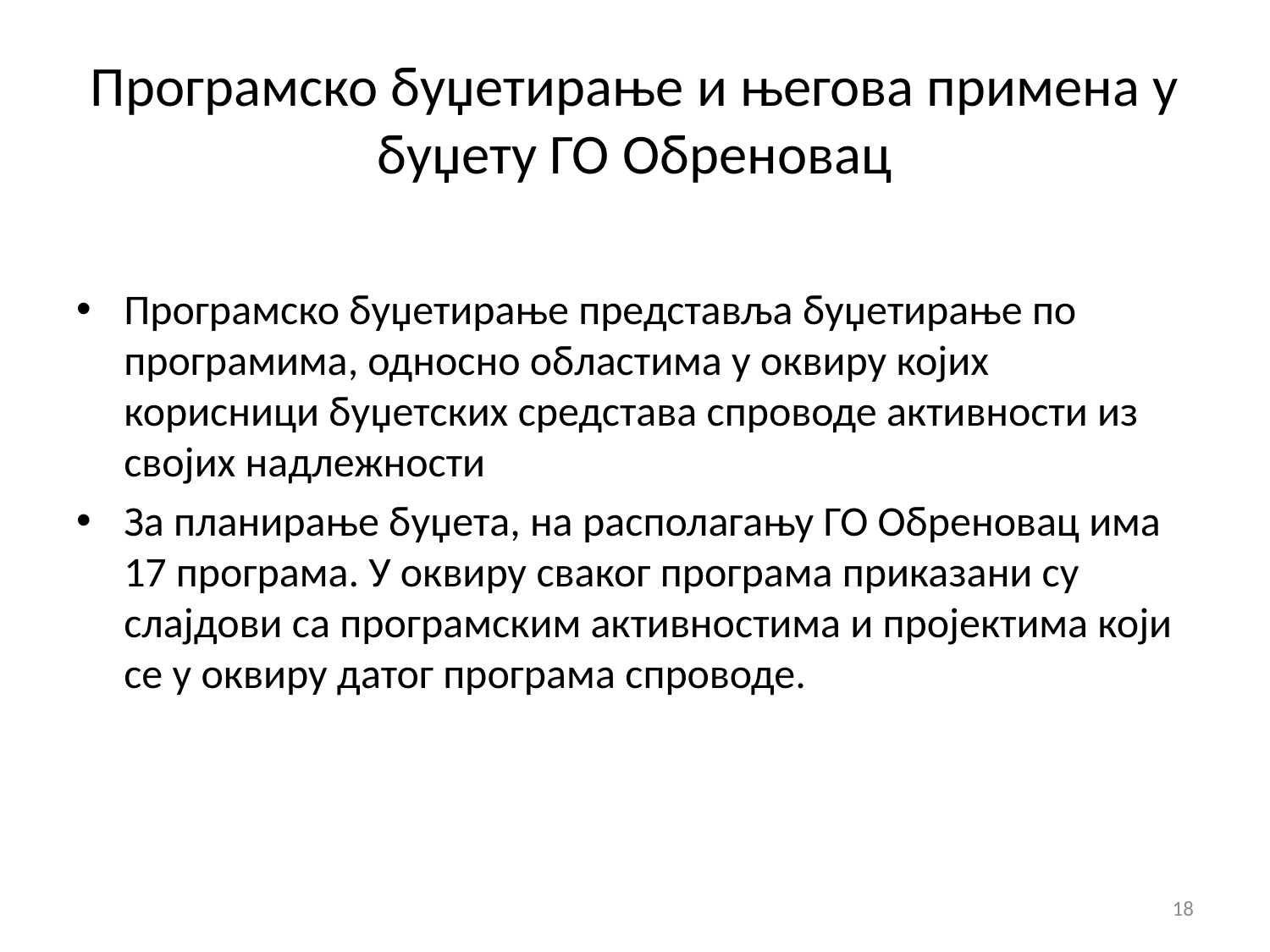

# Програмско буџетирање и његова примена у буџету ГО Обреновац
Програмско буџетирање представља буџетирање по програмима, односно областима у оквиру којих корисници буџетских средстава спроводе активности из својих надлежности
За планирање буџета, на располагању ГО Обреновац има 17 програма. У оквиру сваког програма приказани су слајдови са програмским активностима и пројектима који се у оквиру датог програма спроводе.
18